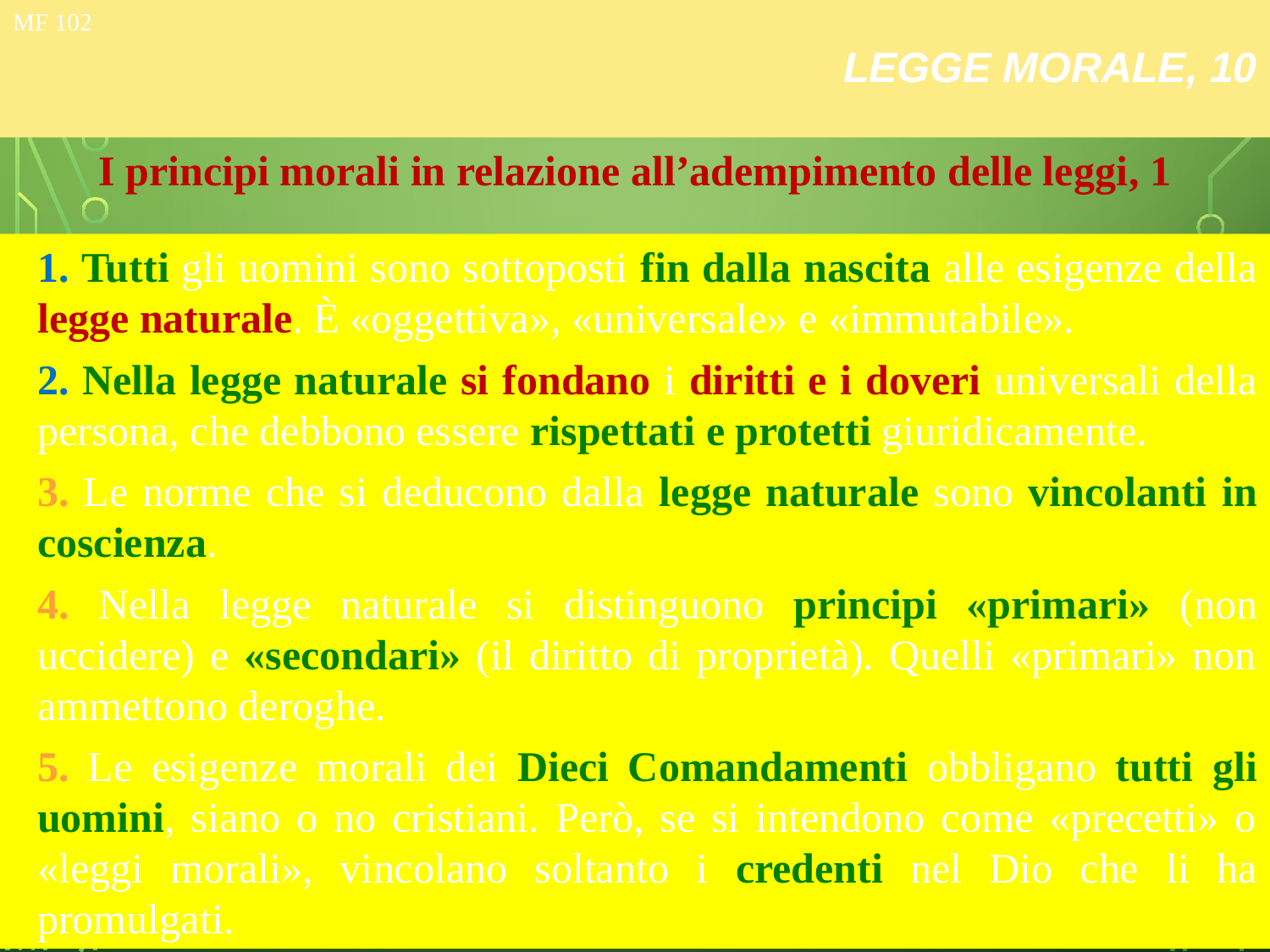

# LEGGE MORALE, 10
MF 102
I principi morali in relazione all’adempimento delle leggi, 1
1. Tutti gli uomini sono sottoposti fin dalla nascita alle esigenze della legge naturale. È «oggettiva», «universale» e «immutabile».
2. Nella legge naturale si fondano i diritti e i doveri universali della persona, che debbono essere rispettati e protetti giuridicamente.
3. Le norme che si deducono dalla legge naturale sono vincolanti in coscienza.
4. Nella legge naturale si distinguono principi «primari» (non uccidere) e «secondari» (il diritto di proprietà). Quelli «primari» non ammettono deroghe.
5. Le esigenze morali dei Dieci Comandamenti obbligano tutti gli uomini, siano o no cristiani. Però, se si intendono come «precetti» o «leggi morali», vincolano soltanto i credenti nel Dio che li ha promulgati.